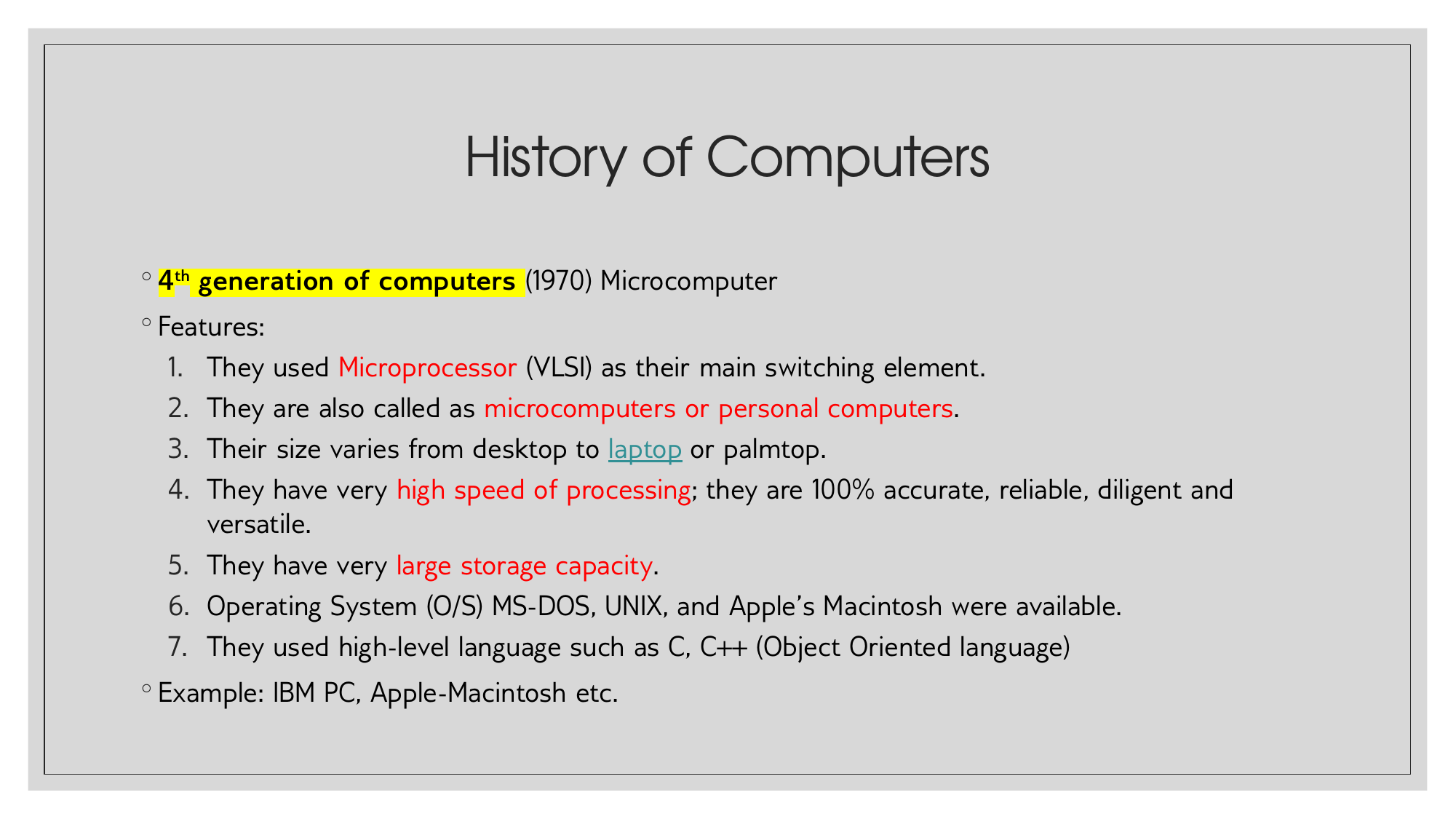

# History of Computers
4th generation of computers (1970) Microcomputer
Features:
They used Microprocessor (VLSI) as their main switching element.
They are also called as microcomputers or personal computers.
Their size varies from desktop to laptop or palmtop.
They have very high speed of processing; they are 100% accurate, reliable, diligent and versatile.
They have very large storage capacity.
Operating System (O/S) MS-DOS, UNIX, and Apple’s Macintosh were available.
They used high-level language such as C, C++ (Object Oriented language)
Example: IBM PC, Apple-Macintosh etc.